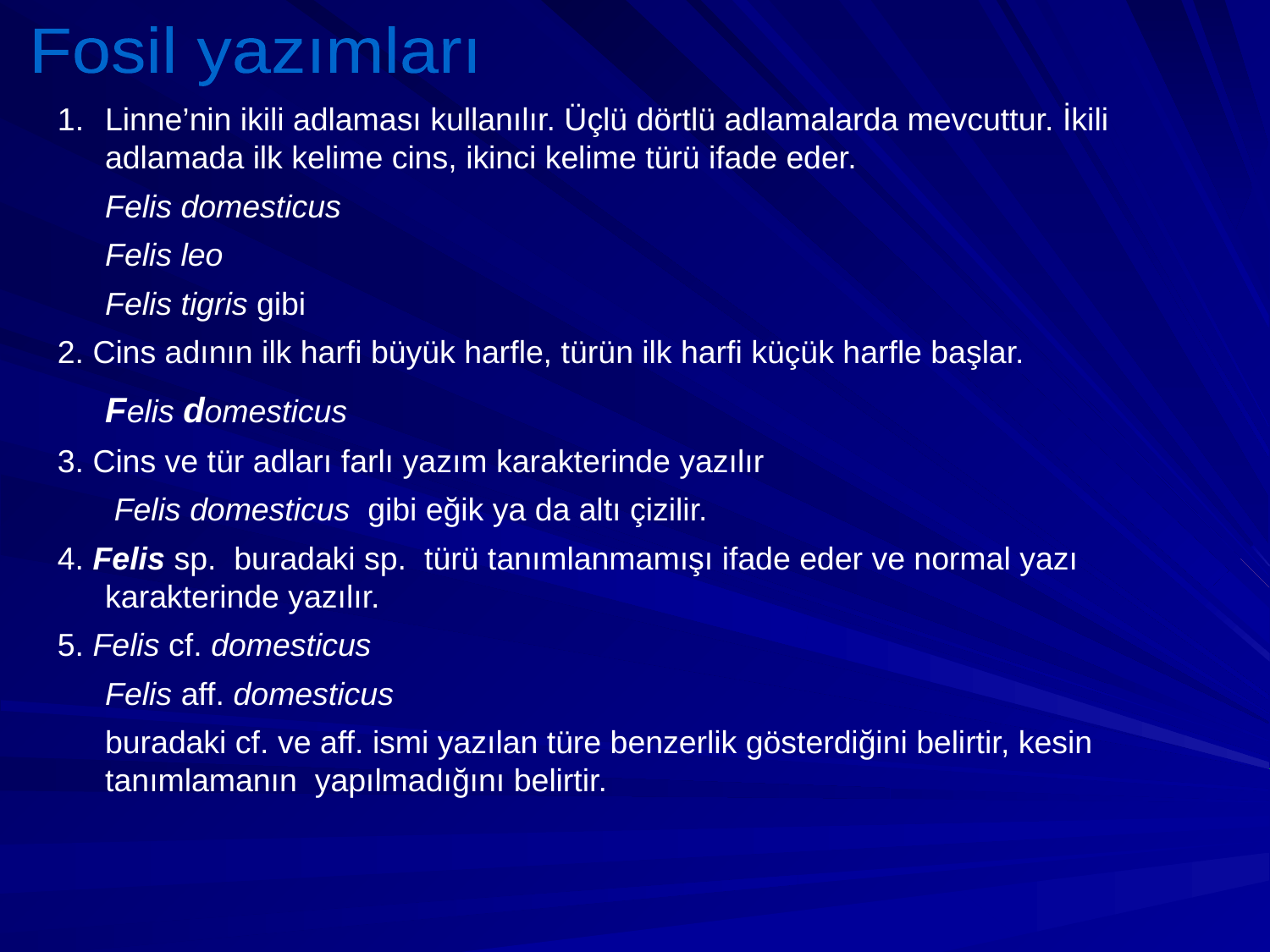

Fosil yazımları
Linne’nin ikili adlaması kullanılır. Üçlü dörtlü adlamalarda mevcuttur. İkili adlamada ilk kelime cins, ikinci kelime türü ifade eder.
	Felis domesticus
	Felis leo
	Felis tigris gibi
2. Cins adının ilk harfi büyük harfle, türün ilk harfi küçük harfle başlar.
	Felis domesticus
3. Cins ve tür adları farlı yazım karakterinde yazılır
	 Felis domesticus  gibi eğik ya da altı çizilir.
4. Felis sp.  buradaki sp.  türü tanımlanmamışı ifade eder ve normal yazı karakterinde yazılır.
5. Felis cf. domesticus
 	Felis aff. domesticus
	buradaki cf. ve aff. ismi yazılan türe benzerlik gösterdiğini belirtir, kesin tanımlamanın  yapılmadığını belirtir.